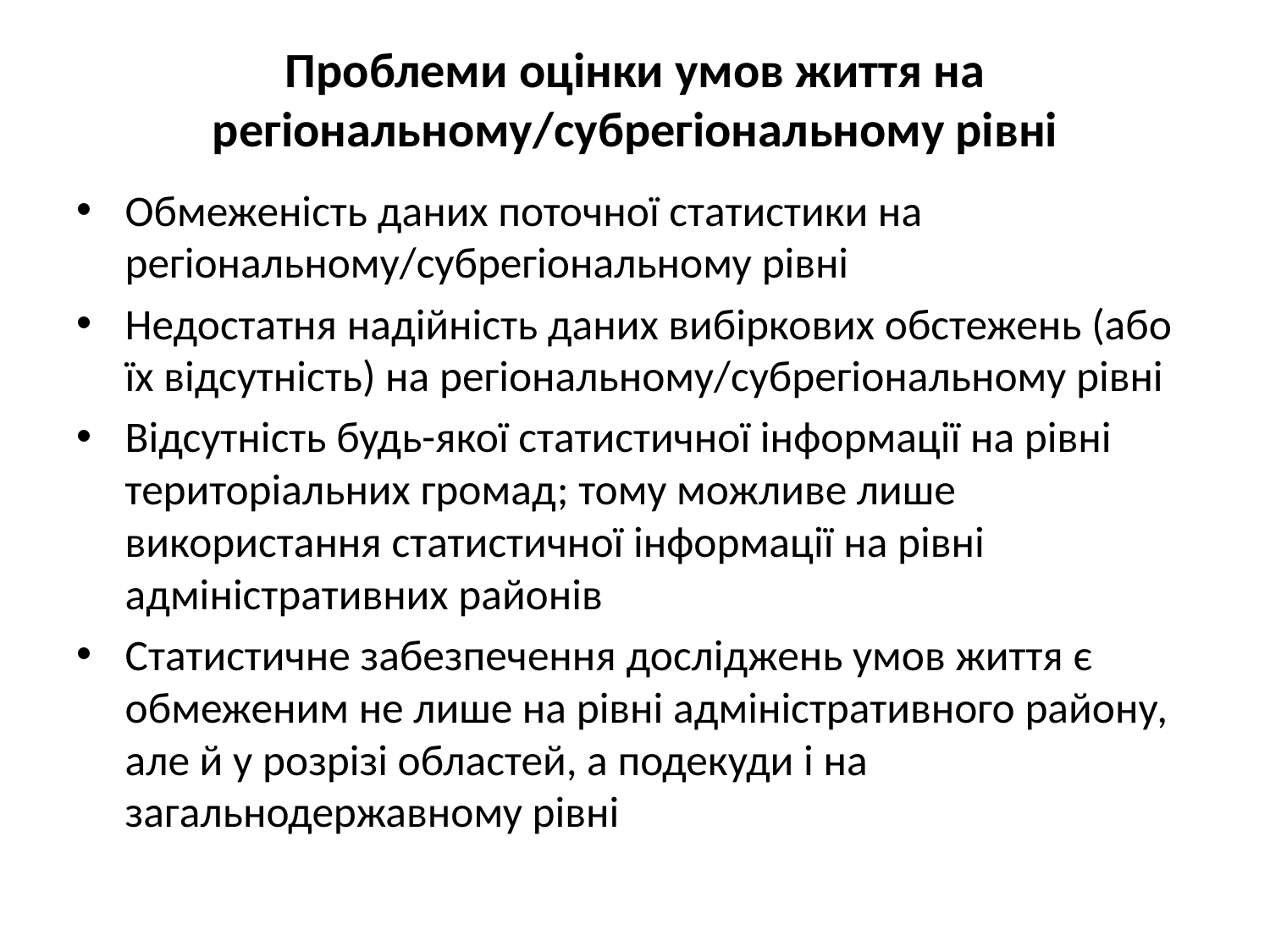

# Проблеми оцінки умов життя на регіональному/субрегіональному рівні
Обмеженість даних поточної статистики на регіональному/субрегіональному рівні
Недостатня надійність даних вибіркових обстежень (або їх відсутність) на регіональному/субрегіональному рівні
Відсутність будь-якої статистичної інформації на рівні територіальних громад; тому можливе лише використання статистичної інформації на рівні адміністративних районів
Статистичне забезпечення досліджень умов життя є обмеженим не лише на рівні адміністративного району, але й у розрізі областей, а подекуди і на загальнодержавному рівні